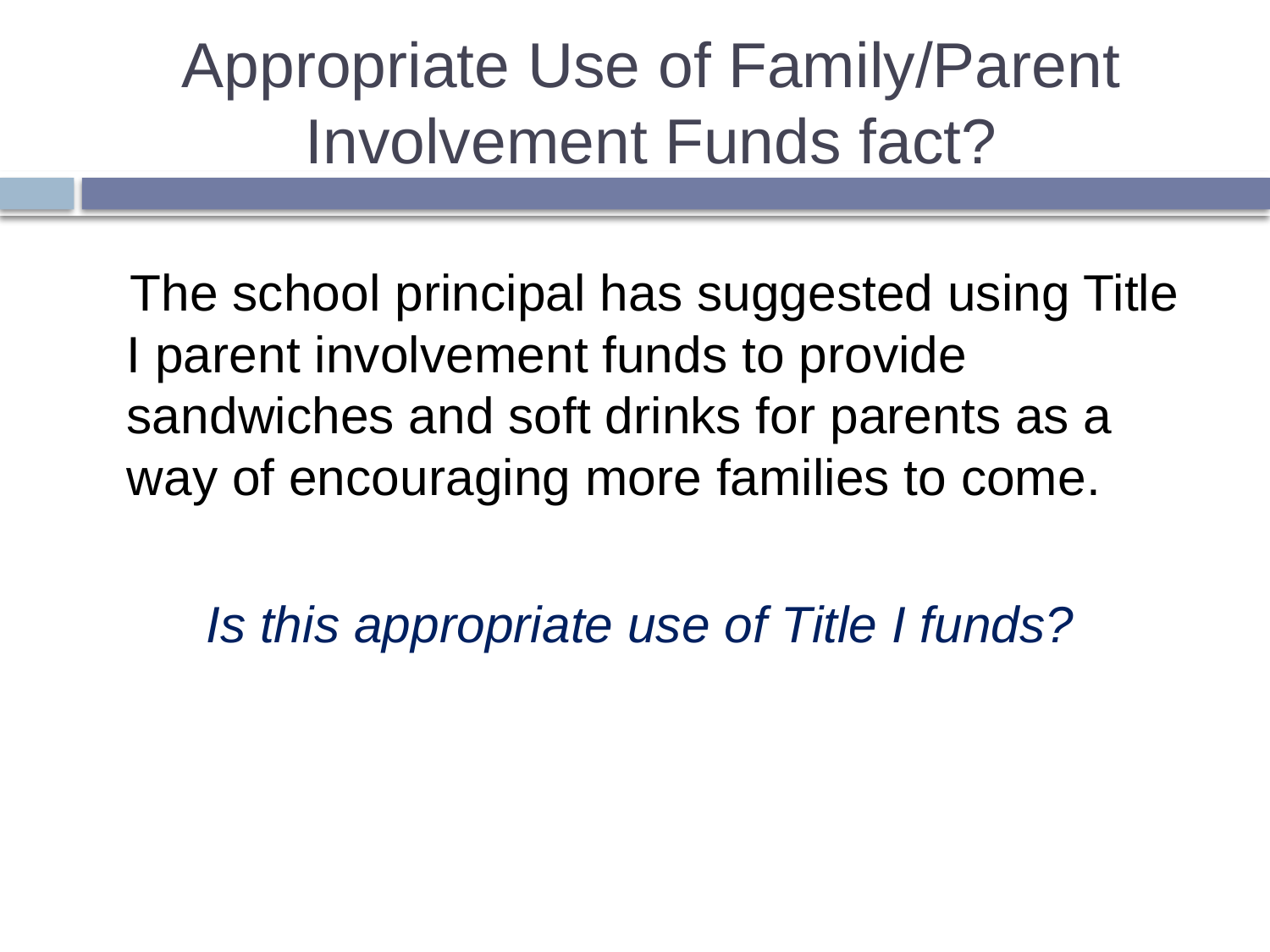

# Appropriate Use of Family/Parent Involvement Funds fact?

   The school principal has suggested using Title I parent involvement funds to provide sandwiches and soft drinks for parents as a way of encouraging more families to come.

Is this appropriate use of Title I funds?